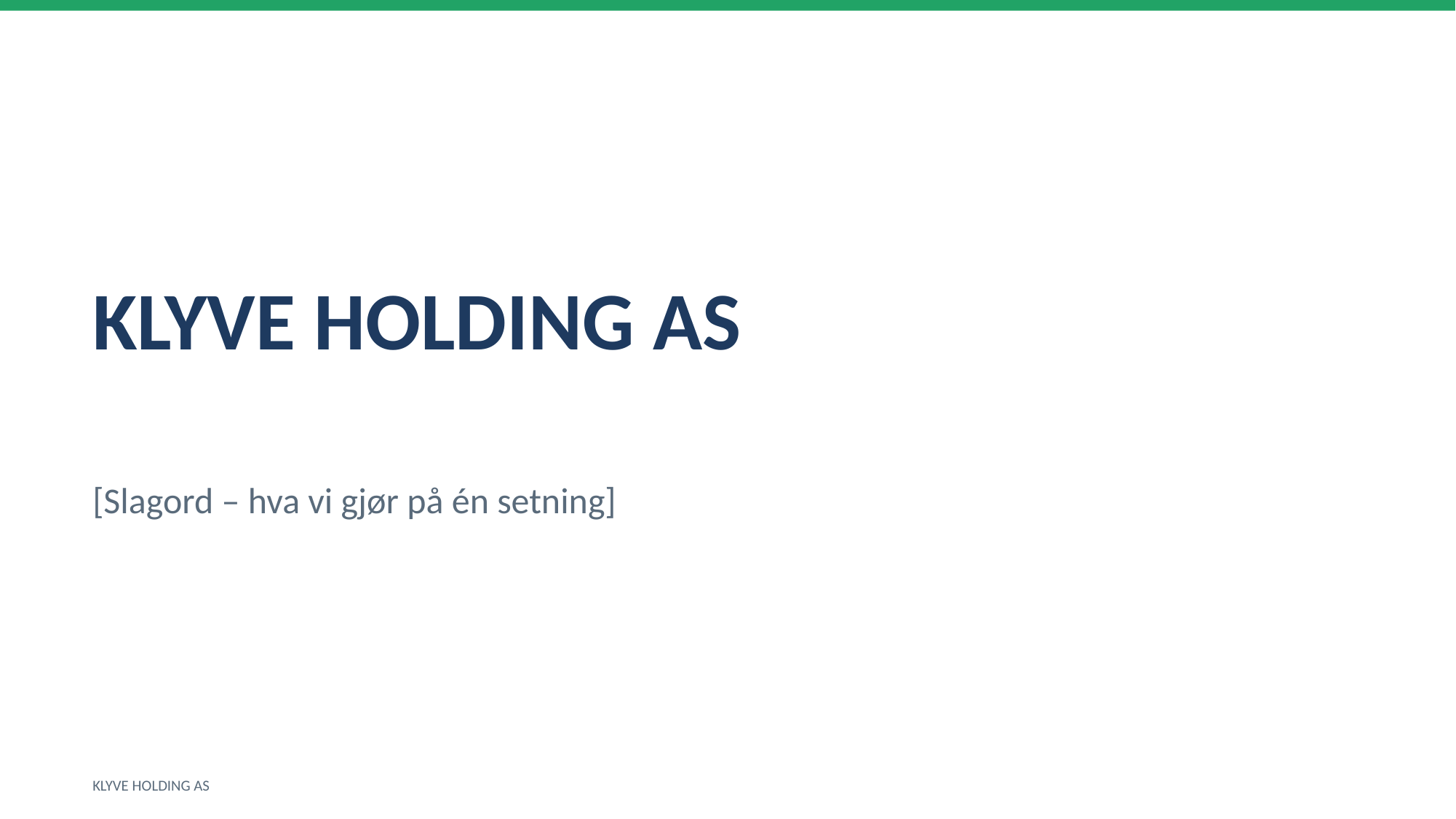

KLYVE HOLDING AS
[Slagord – hva vi gjør på én setning]
KLYVE HOLDING AS